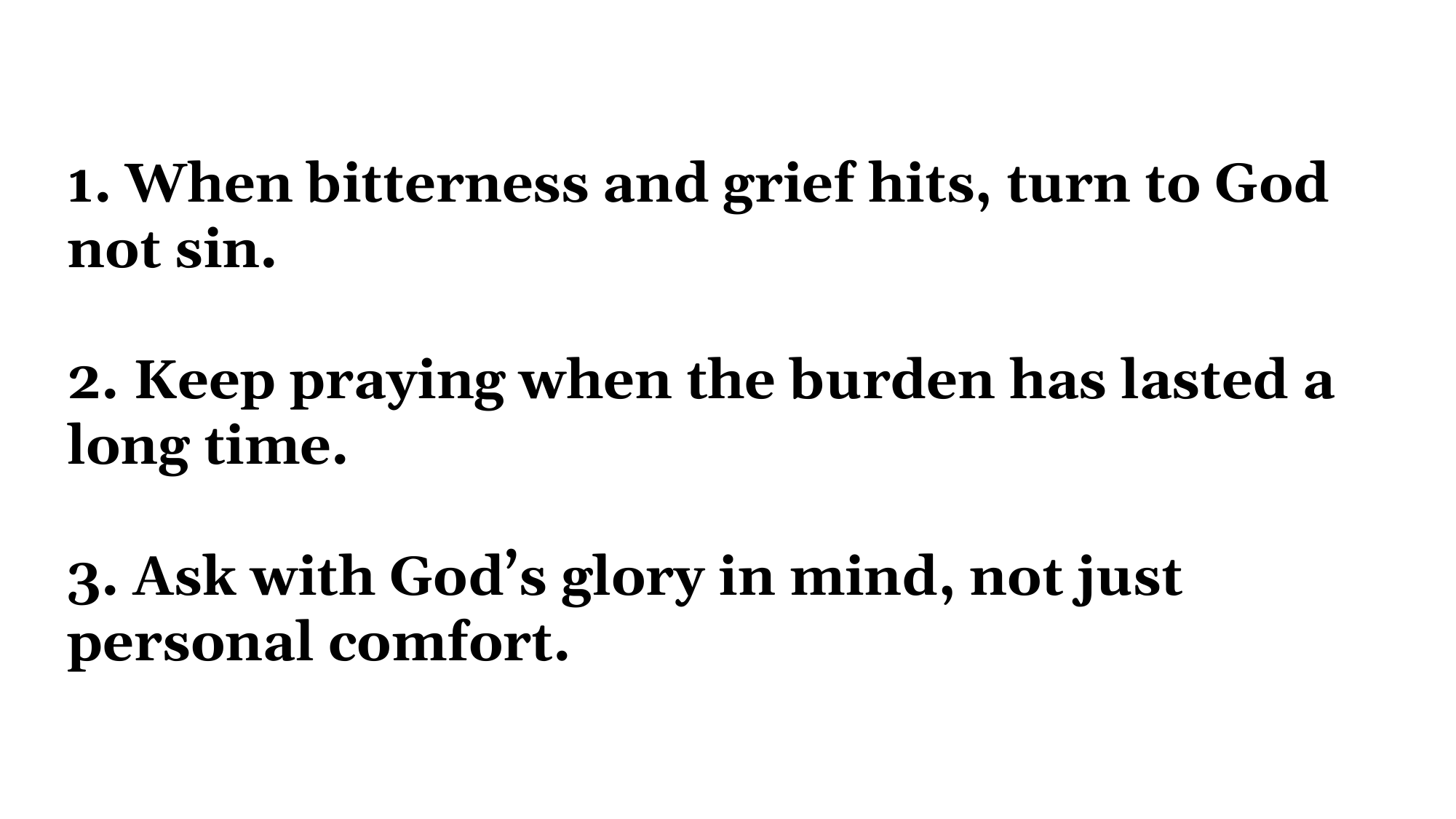

1. When bitterness and grief hits, turn to God not sin.

2. Keep praying when the burden has lasted a long time.

3. Ask with God’s glory in mind, not just personal comfort.